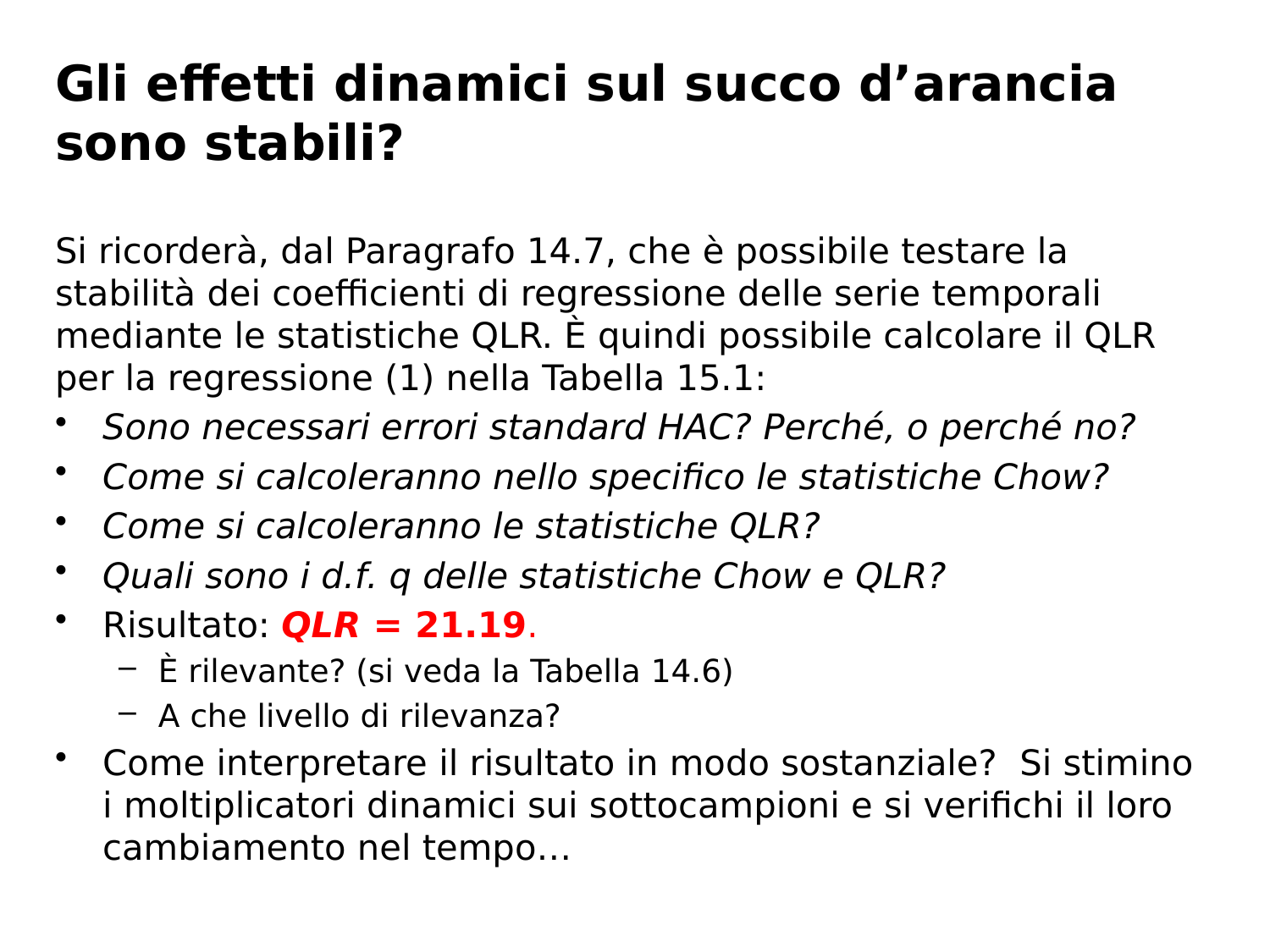

# Gli effetti dinamici sul succo d’arancia sono stabili?
Si ricorderà, dal Paragrafo 14.7, che è possibile testare la stabilità dei coefficienti di regressione delle serie temporali mediante le statistiche QLR. È quindi possibile calcolare il QLR per la regressione (1) nella Tabella 15.1:
Sono necessari errori standard HAC? Perché, o perché no?
Come si calcoleranno nello specifico le statistiche Chow?
Come si calcoleranno le statistiche QLR?
Quali sono i d.f. q delle statistiche Chow e QLR?
Risultato: QLR = 21.19.
È rilevante? (si veda la Tabella 14.6)
A che livello di rilevanza?
Come interpretare il risultato in modo sostanziale?  Si stimino i moltiplicatori dinamici sui sottocampioni e si verifichi il loro cambiamento nel tempo…